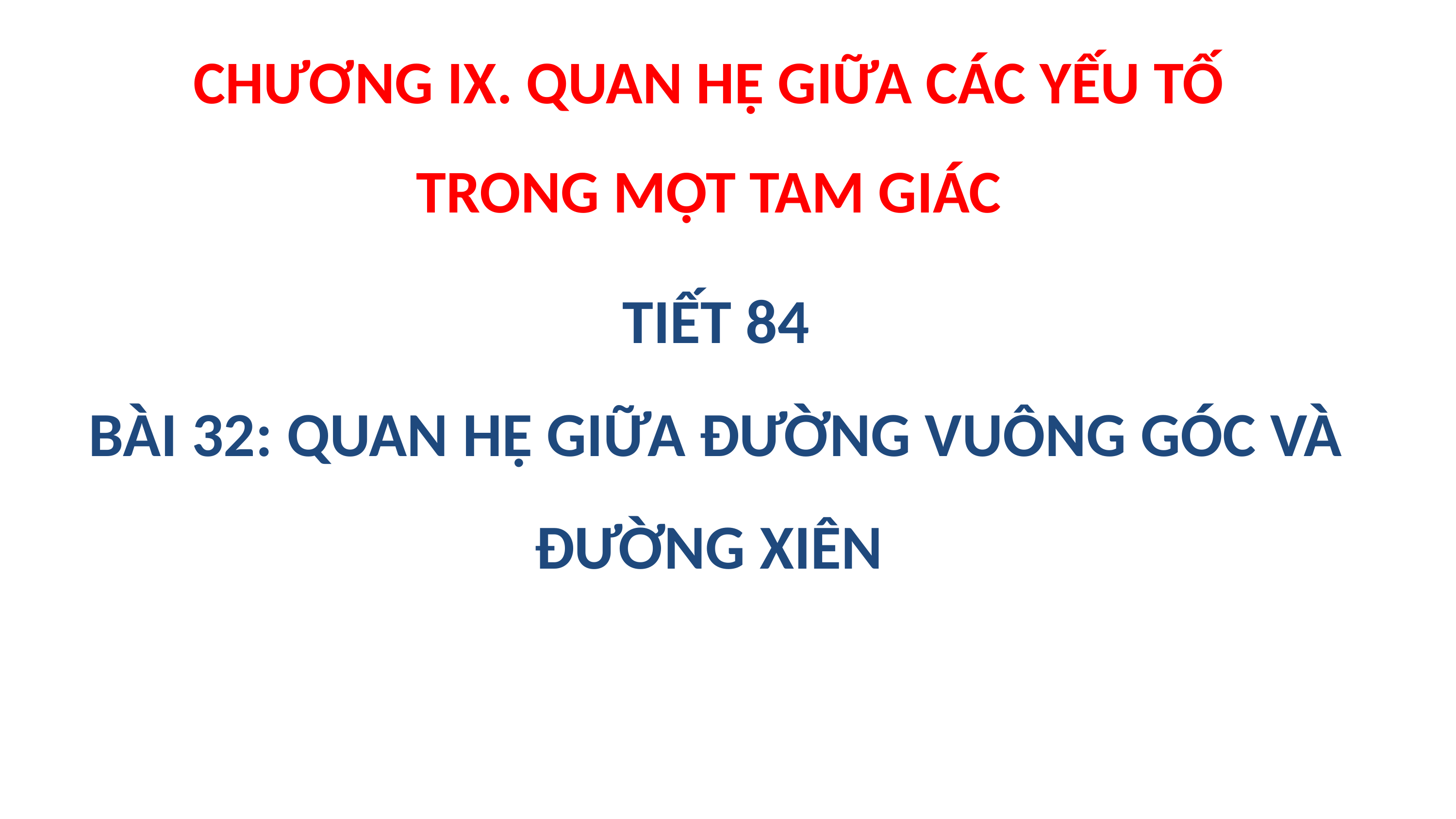

CHƯƠNG IX. QUAN HỆ GIỮA CÁC YẾU TỐ TRONG MỘT TAM GIÁC
TIẾT 84
BÀI 32: QUAN HỆ GIỮA ĐƯỜNG VUÔNG GÓC VÀ ĐƯỜNG XIÊN